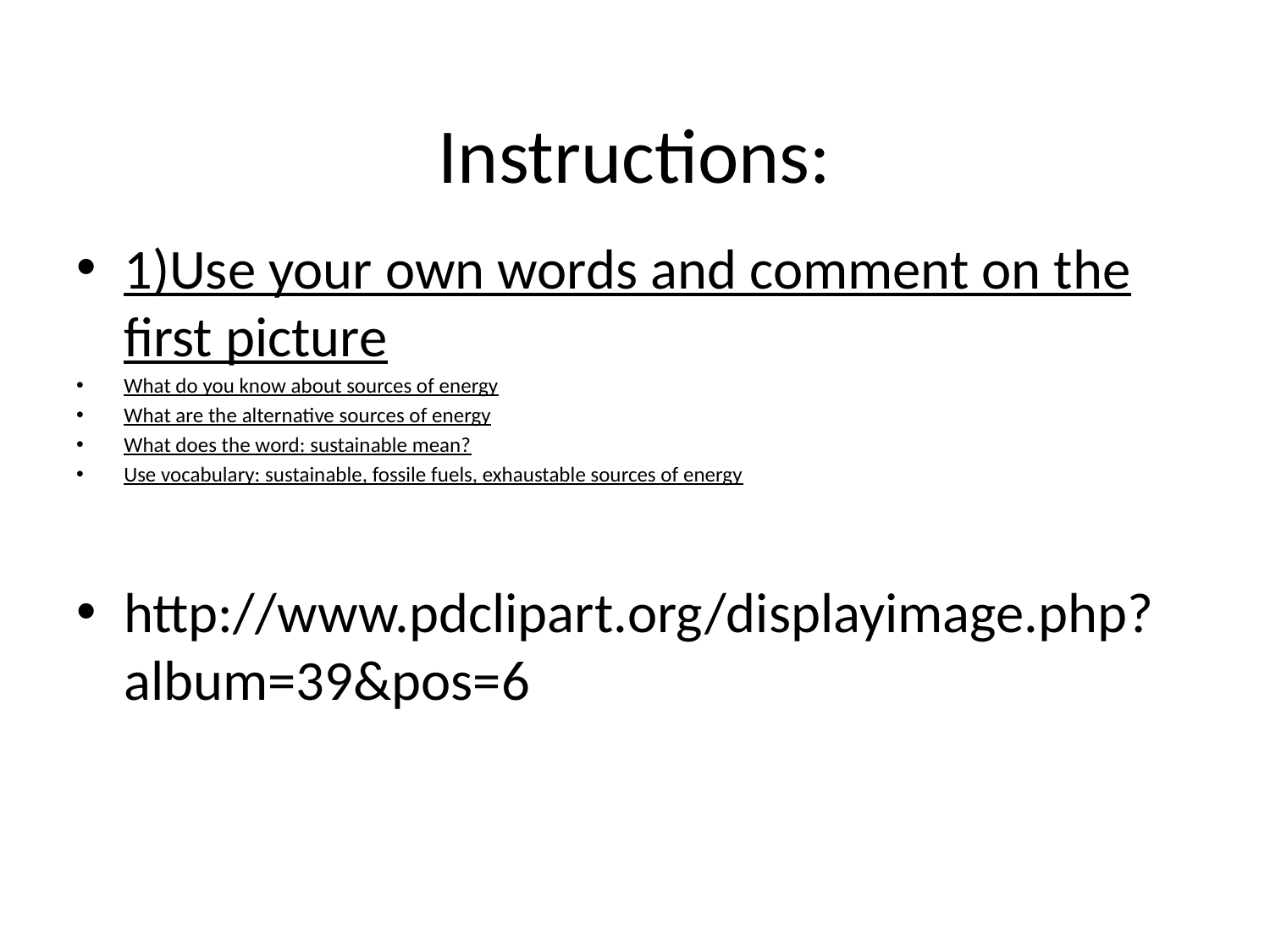

# Instructions:
1)Use your own words and comment on the first picture
What do you know about sources of energy
What are the alternative sources of energy
What does the word: sustainable mean?
Use vocabulary: sustainable, fossile fuels, exhaustable sources of energy

http://www.pdclipart.org/displayimage.php?album=39&pos=6